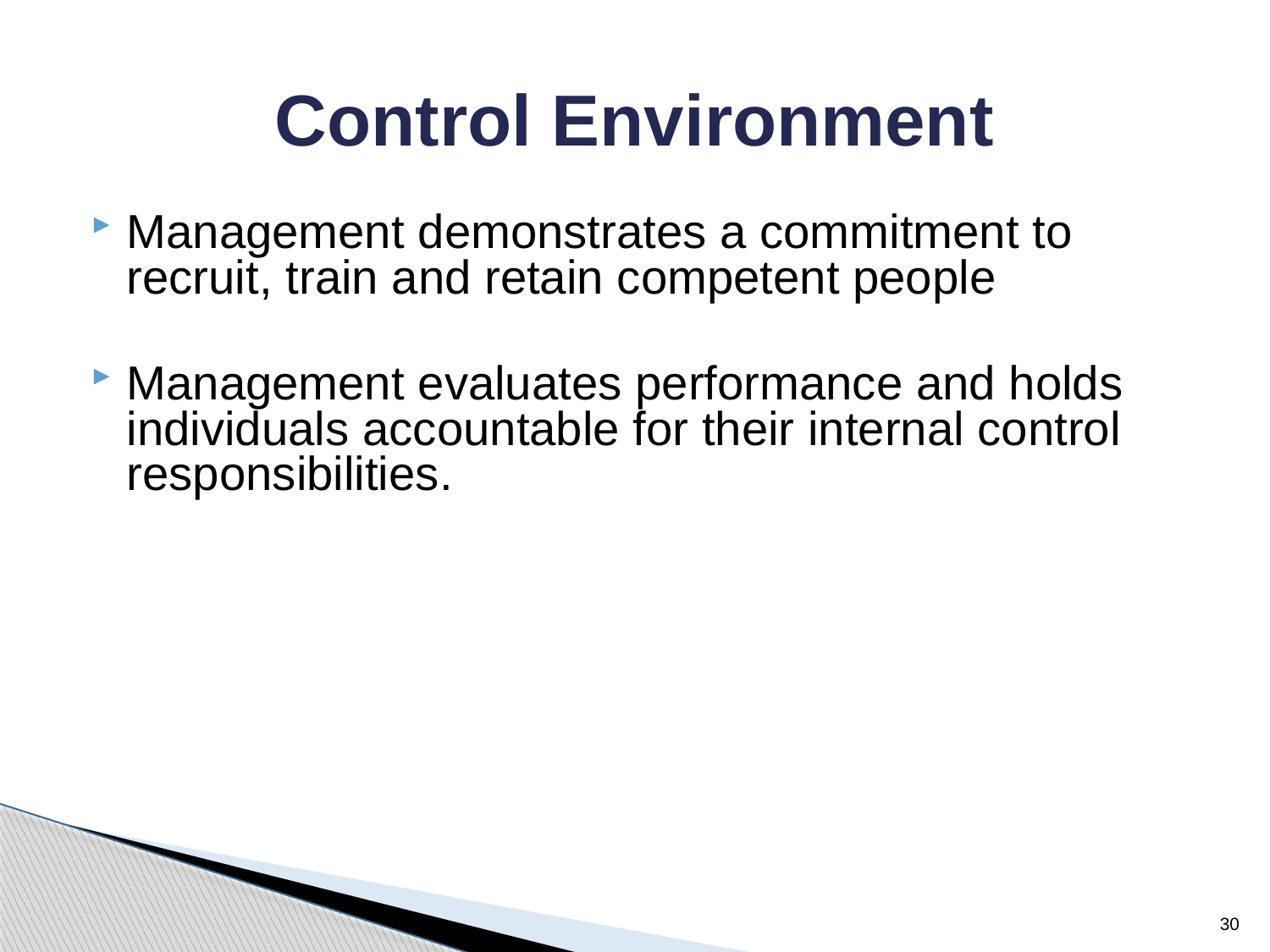

# Control Environment
Management demonstrates a commitment to recruit, train and retain competent people

Management evaluates performance and holds individuals accountable for their internal control responsibilities.

30